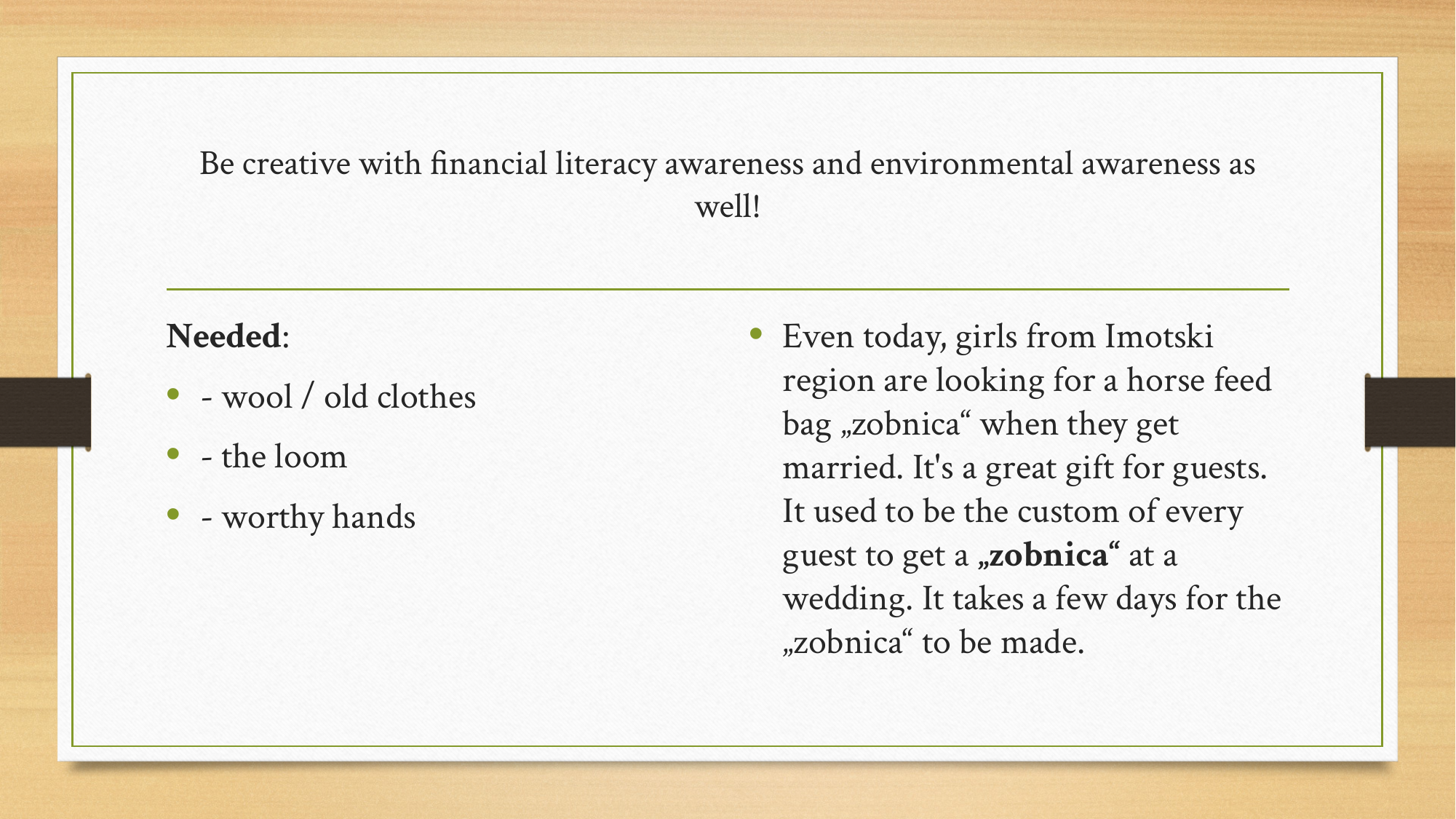

# Be creative with financial literacy awareness and environmental awareness as well!
Needed:
- wool / old clothes
- the loom
- worthy hands

Even today, girls from Imotski region are looking for a horse feed bag „zobnica“ when they get married. It's a great gift for guests. It used to be the custom of every guest to get a „zobnica“ at a wedding. It takes a few days for the „zobnica“ to be made.